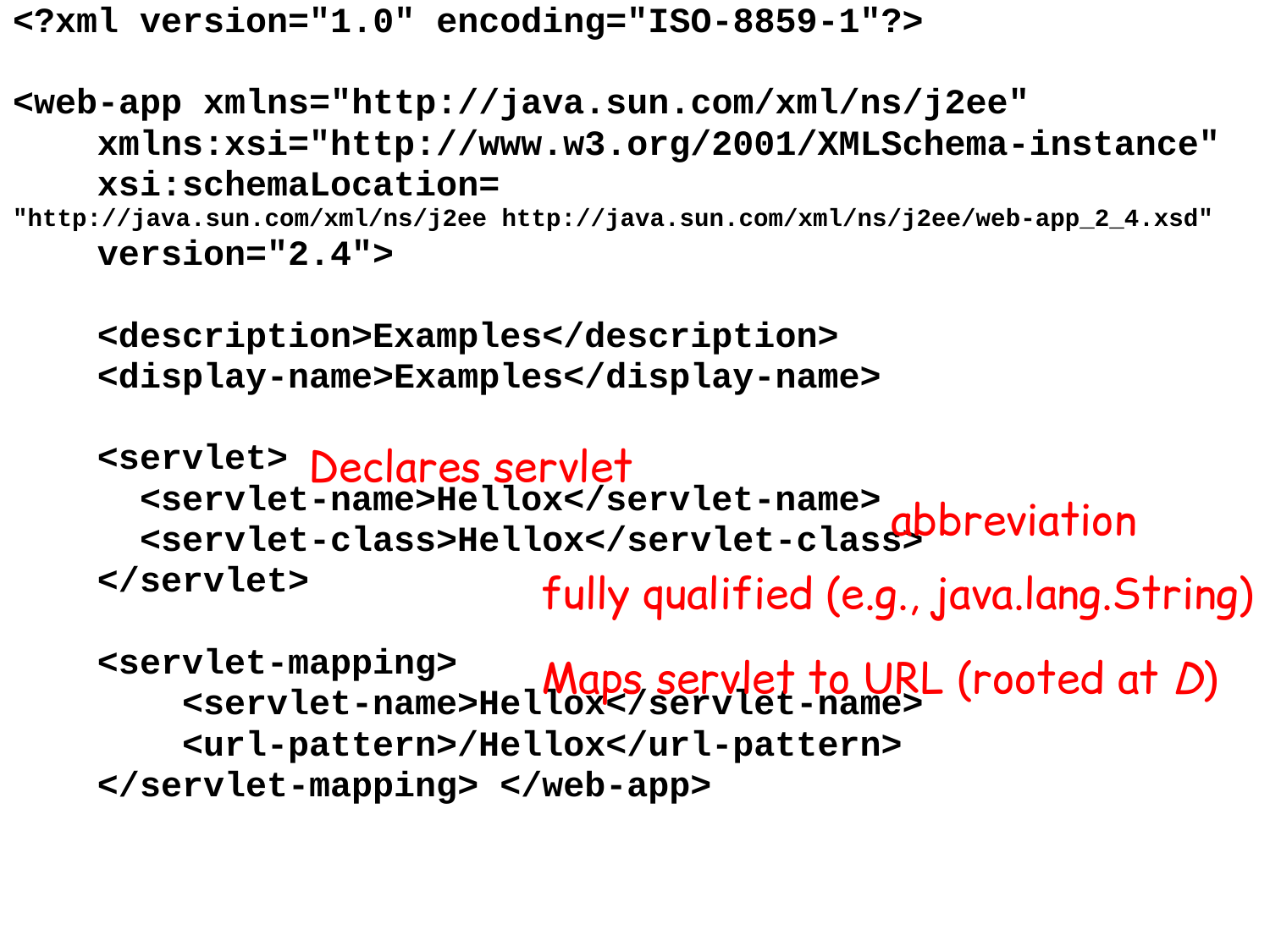

<?xml version="1.0" encoding="ISO-8859-1"?>

<web-app xmlns="http://java.sun.com/xml/ns/j2ee"
    xmlns:xsi="http://www.w3.org/2001/XMLSchema-instance"
    xsi:schemaLocation=
"http://java.sun.com/xml/ns/j2ee http://java.sun.com/xml/ns/j2ee/web-app_2_4.xsd"
    version="2.4">

    <description>Examples</description>
    <display-name>Examples</display-name>

    <servlet>
      <servlet-name>Hellox</servlet-name>
      <servlet-class>Hellox</servlet-class>
    </servlet>

    <servlet-mapping>
        <servlet-name>Hellox</servlet-name>
        <url-pattern>/Hellox</url-pattern>
    </servlet-mapping> </web-app>
Declares servlet
abbreviation
fully qualified (e.g., java.lang.String)
Maps servlet to URL (rooted at D)